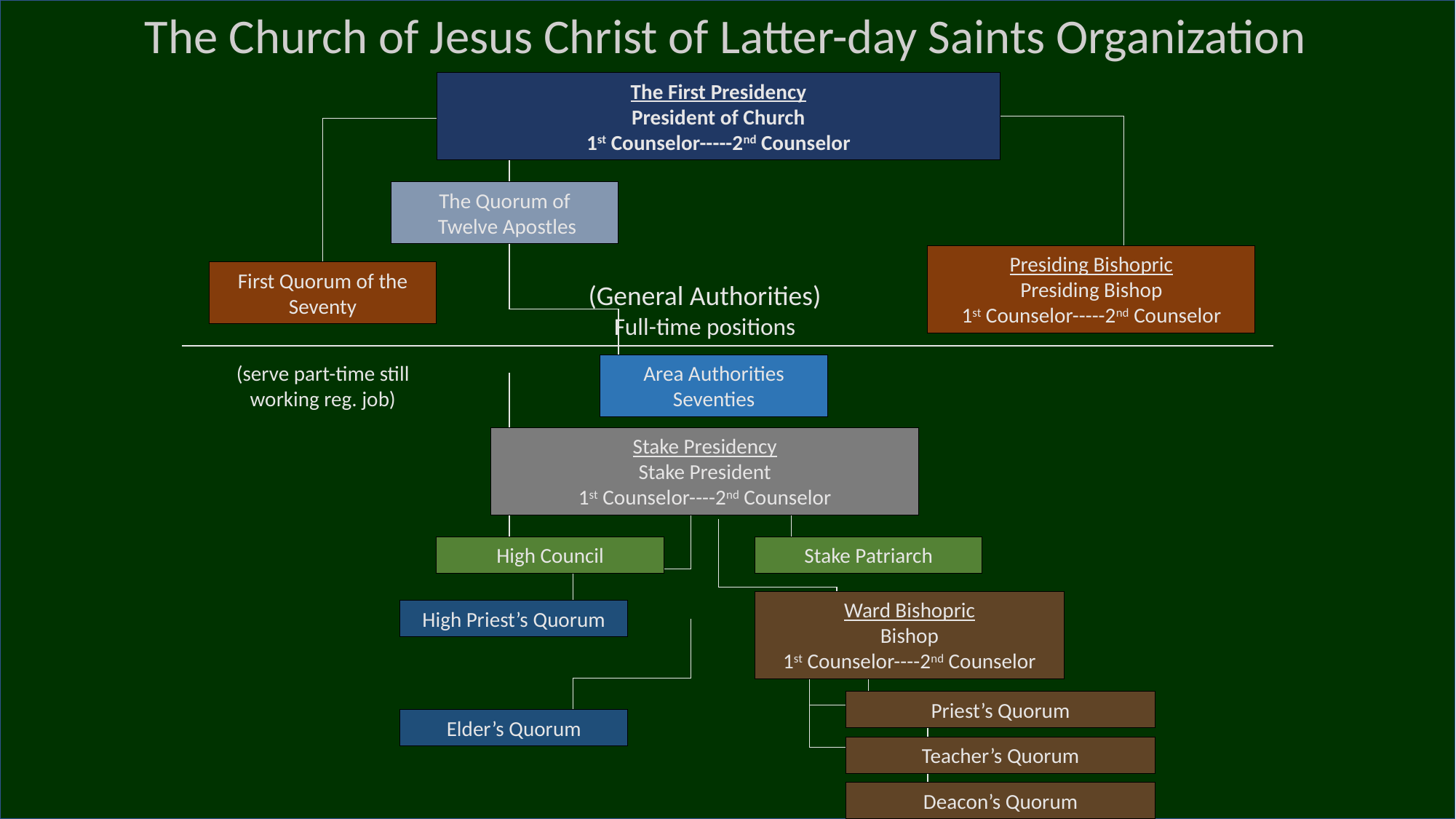

The Church of Jesus Christ of Latter-day Saints Organization
The First Presidency
President of Church
1st Counselor-----2nd Counselor
The Quorum of
 Twelve Apostles
Presiding Bishopric
Presiding Bishop
1st Counselor-----2nd Counselor
First Quorum of the Seventy
(General Authorities)
Full-time positions
(serve part-time still working reg. job)
Area Authorities
Seventies
Stake Presidency
Stake President
1st Counselor----2nd Counselor
High Council
Stake Patriarch
Ward Bishopric
Bishop
1st Counselor----2nd Counselor
High Priest’s Quorum
Priest’s Quorum
Elder’s Quorum
Teacher’s Quorum
Deacon’s Quorum